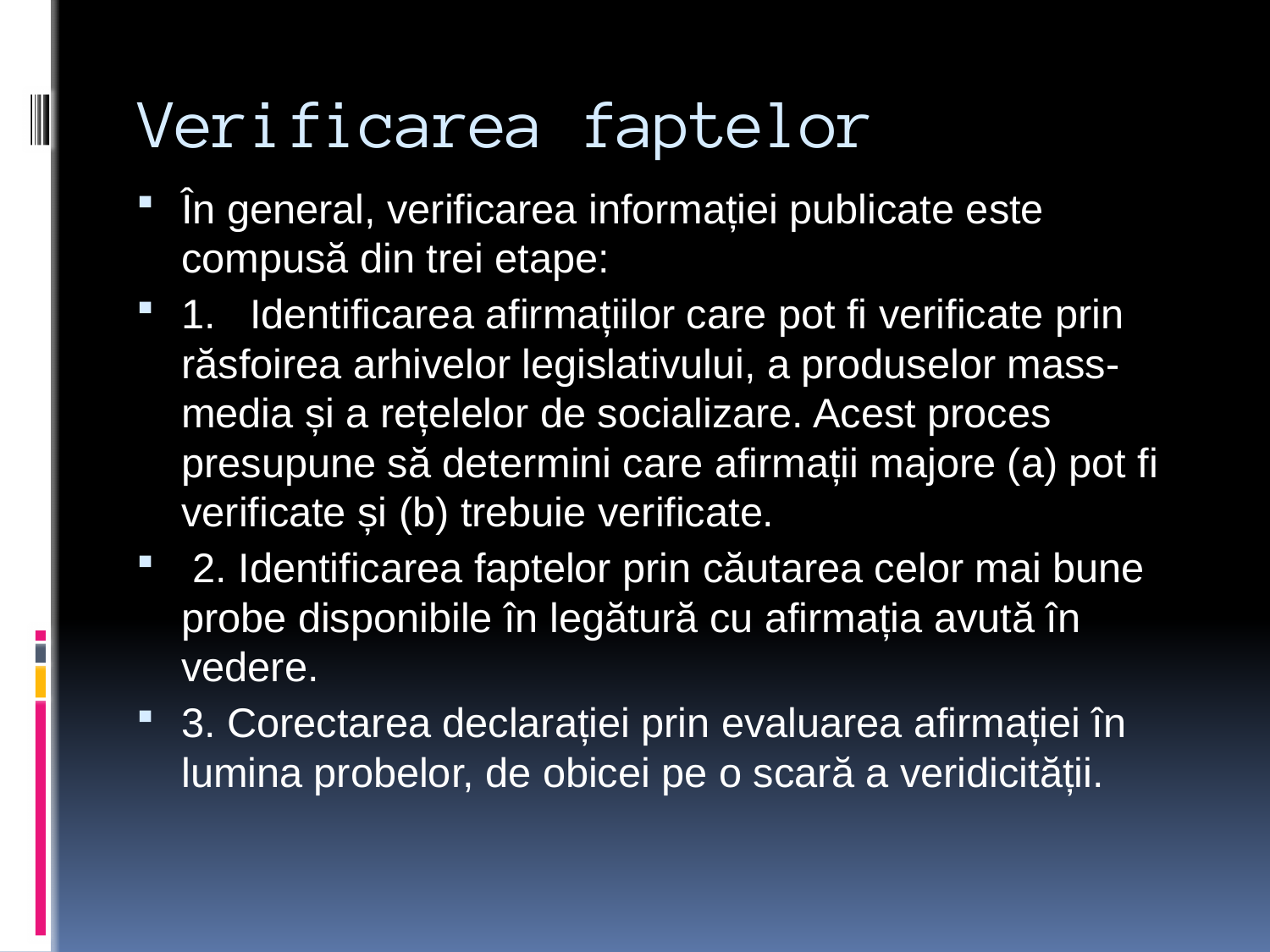

# Verificarea faptelor
În general, verificarea informației publicate este compusă din trei etape:
1.   Identificarea afirmațiilor care pot fi verificate prin răsfoirea arhivelor legislativului, a produselor mass-media și a rețelelor de socializare. Acest proces presupune să determini care afirmații majore (a) pot fi verificate și (b) trebuie verificate.
 2. Identificarea faptelor prin căutarea celor mai bune probe disponibile în legătură cu afirmația avută în vedere.
3. Corectarea declarației prin evaluarea afirmației în lumina probelor, de obicei pe o scară a veridicității.